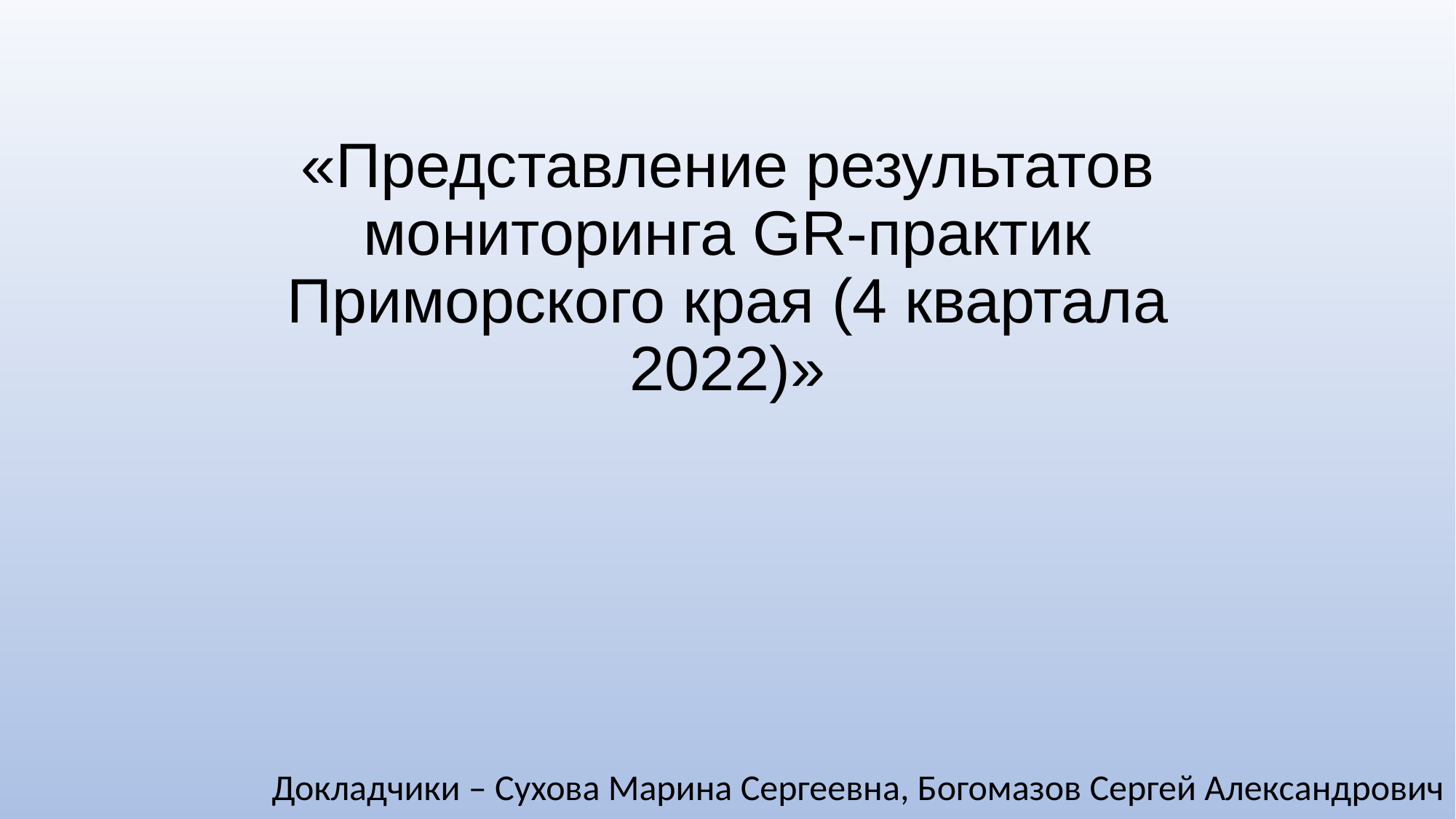

# «Представление результатов мониторинга GR-практик Приморского края (4 квартала 2022)»
Докладчики – Сухова Марина Сергеевна, Богомазов Сергей Александрович